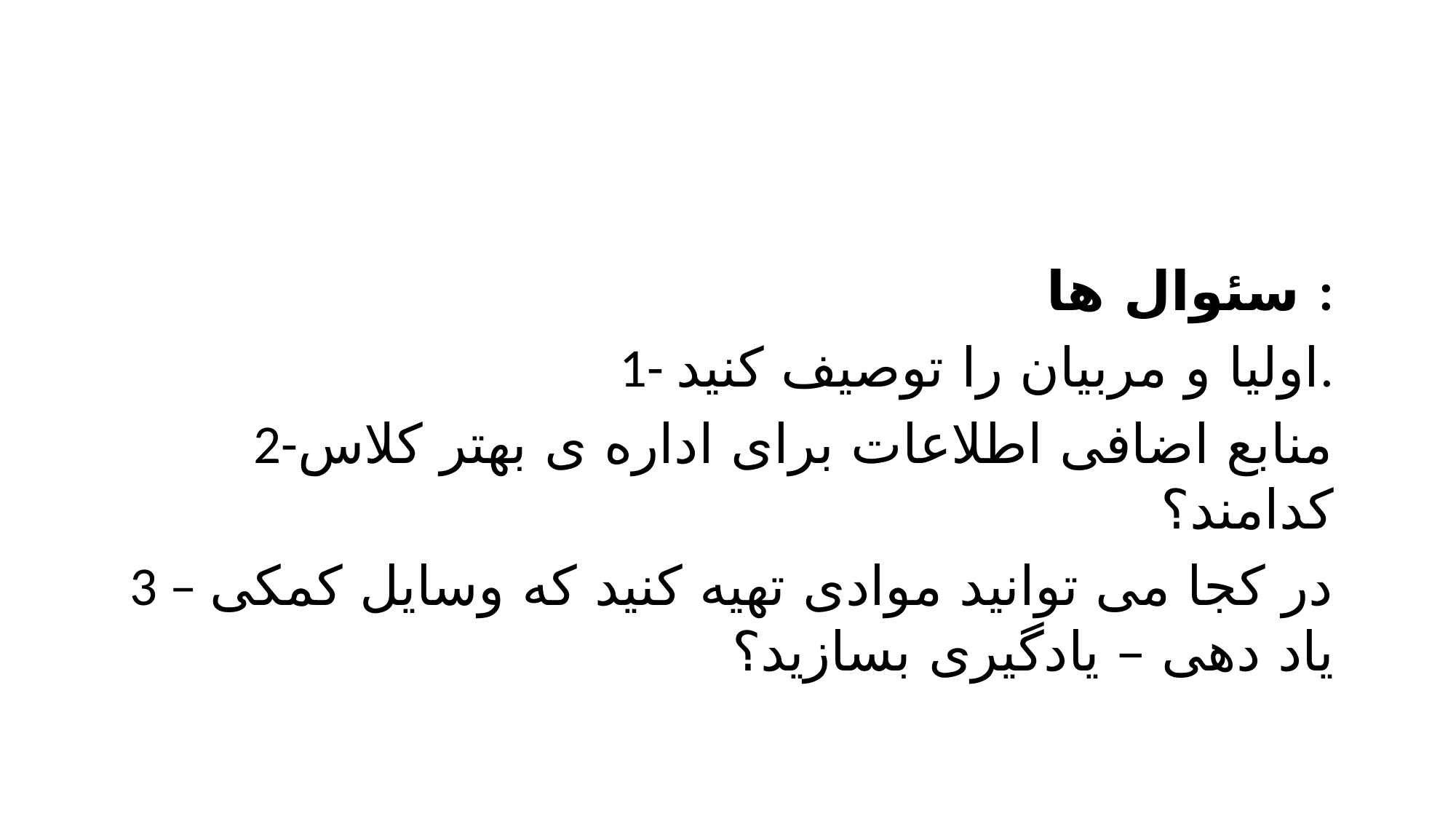

#
 سئوال ها :
1- اولیا و مربیان را توصیف کنید.
2-منابع اضافی اطلاعات برای اداره ی بهتر کلاس کدامند؟
3 – در کجا می توانید موادی تهیه کنید که وسایل کمکی یاد دهی – یادگیری بسازید؟